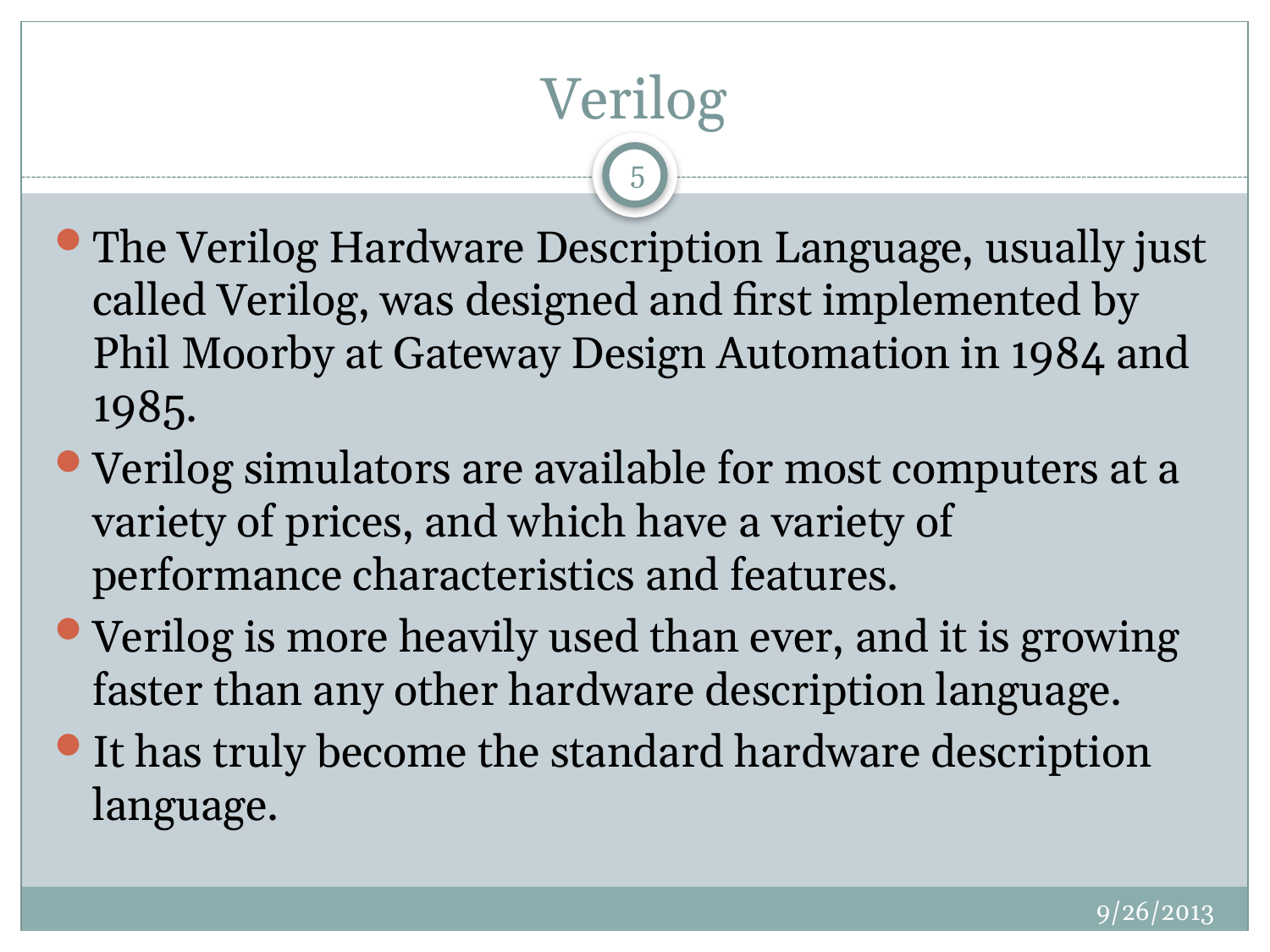

# Verilog
5
The Verilog Hardware Description Language, usually just called Verilog, was designed and first implemented by Phil Moorby at Gateway Design Automation in 1984 and 1985.
Verilog simulators are available for most computers at a variety of prices, and which have a variety of performance characteristics and features.
Verilog is more heavily used than ever, and it is growing faster than any other hardware description language.
It has truly become the standard hardware description language.
9/26/2013